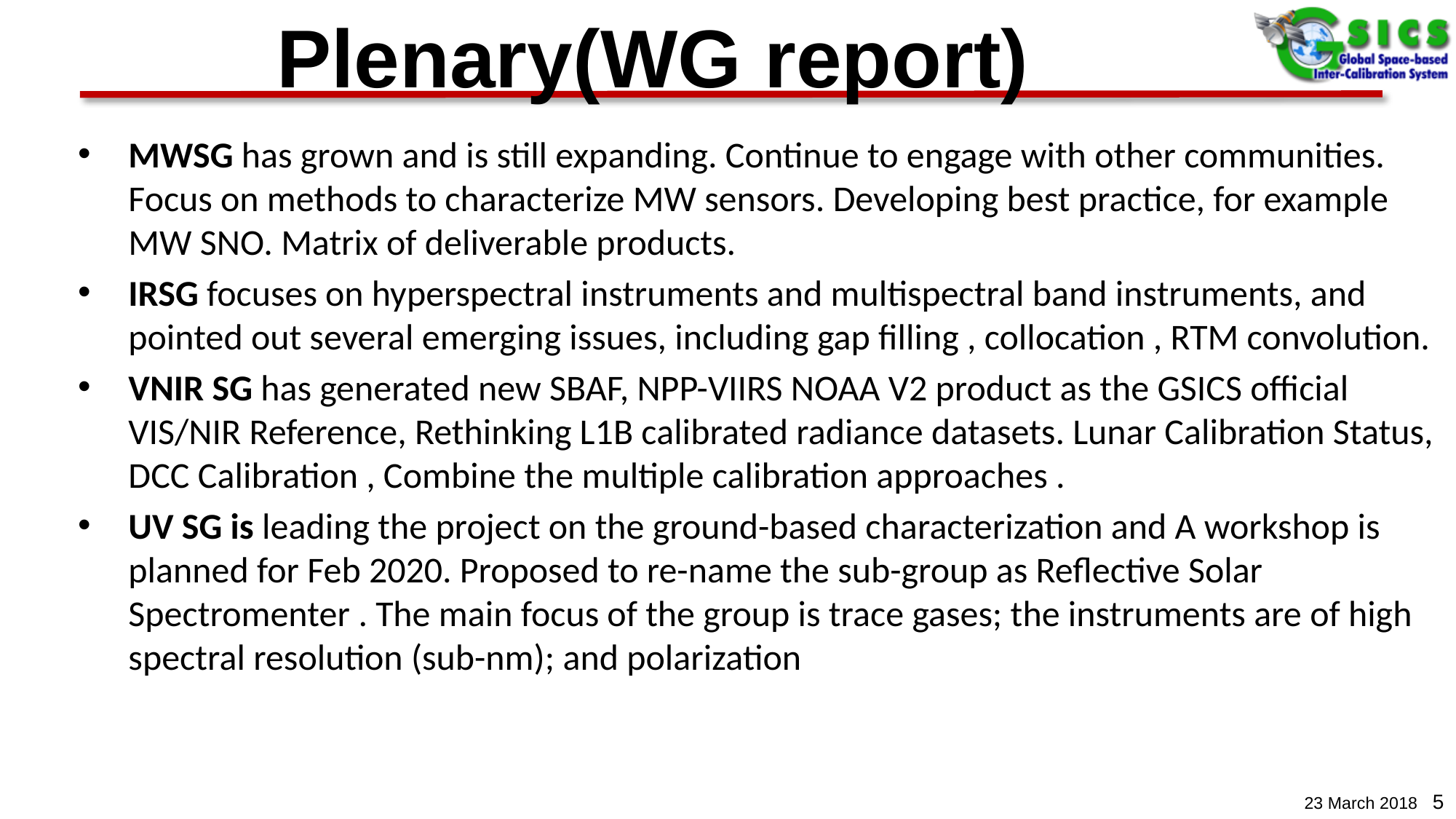

# Plenary(WG report)
MWSG has grown and is still expanding. Continue to engage with other communities.  Focus on methods to characterize MW sensors. Developing best practice, for example MW SNO. Matrix of deliverable products.
IRSG focuses on hyperspectral instruments and multispectral band instruments, and pointed out several emerging issues, including gap filling , collocation , RTM convolution.
VNIR SG has generated new SBAF, NPP-VIIRS NOAA V2 product as the GSICS official VIS/NIR Reference, Rethinking L1B calibrated radiance datasets. Lunar Calibration Status, DCC Calibration , Combine the multiple calibration approaches .
UV SG is leading the project on the ground-based characterization and A workshop is planned for Feb 2020. Proposed to re-name the sub-group as Reflective Solar Spectromenter . The main focus of the group is trace gases; the instruments are of high spectral resolution (sub-nm); and polarization